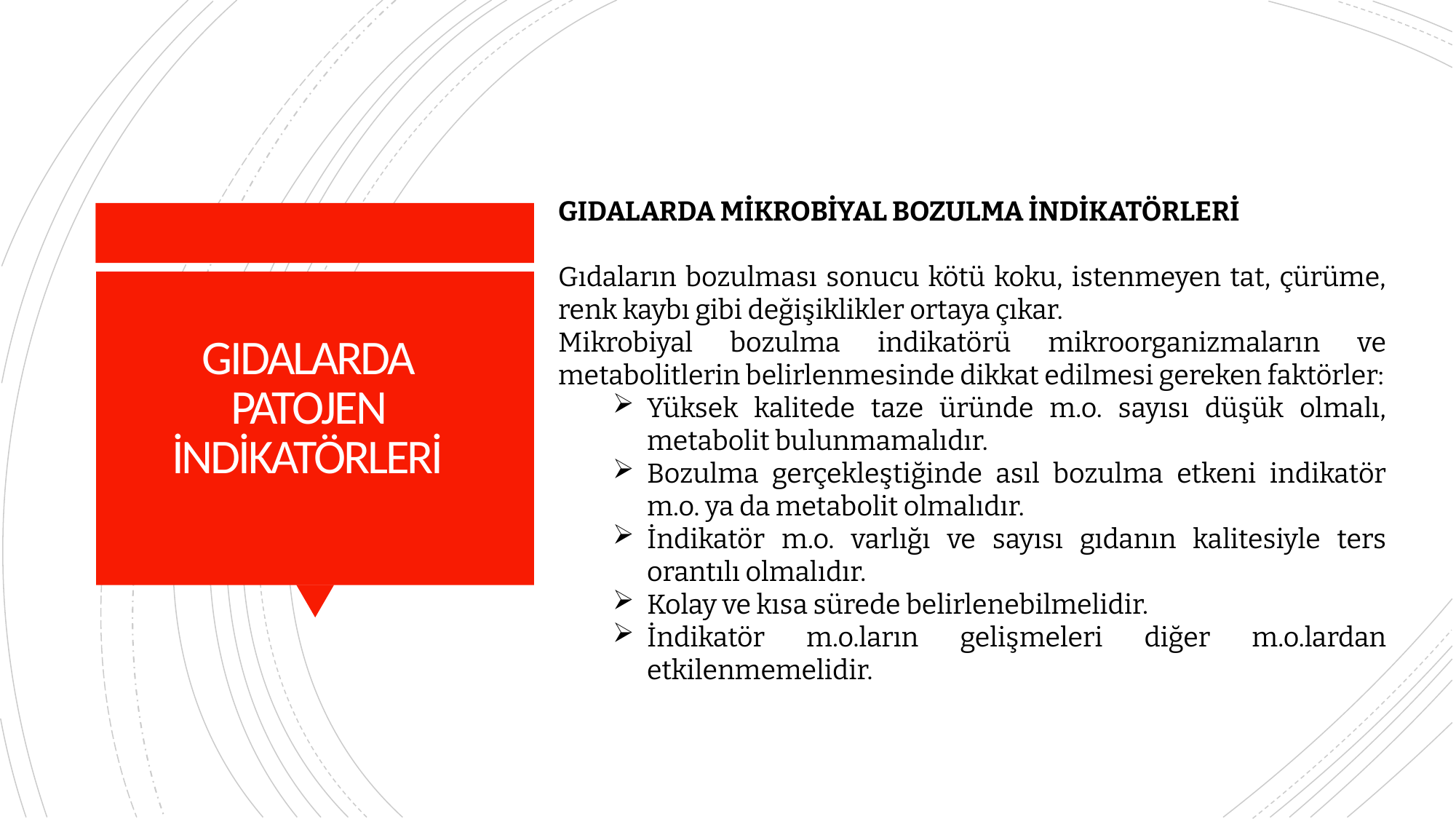

GIDALARDA MİKROBİYAL BOZULMA İNDİKATÖRLERİ

Gıdaların bozulması sonucu kötü koku, istenmeyen tat, çürüme, renk kaybı gibi değişiklikler ortaya çıkar.
Mikrobiyal bozulma indikatörü mikroorganizmaların ve metabolitlerin belirlenmesinde dikkat edilmesi gereken faktörler:
Yüksek kalitede taze üründe m.o. sayısı düşük olmalı, metabolit bulunmamalıdır.
Bozulma gerçekleştiğinde asıl bozulma etkeni indikatör m.o. ya da metabolit olmalıdır.
İndikatör m.o. varlığı ve sayısı gıdanın kalitesiyle ters orantılı olmalıdır.
Kolay ve kısa sürede belirlenebilmelidir.
İndikatör m.o.ların gelişmeleri diğer m.o.lardan etkilenmemelidir.
# GIDALARDA PATOJEN İNDİKATÖRLERİ